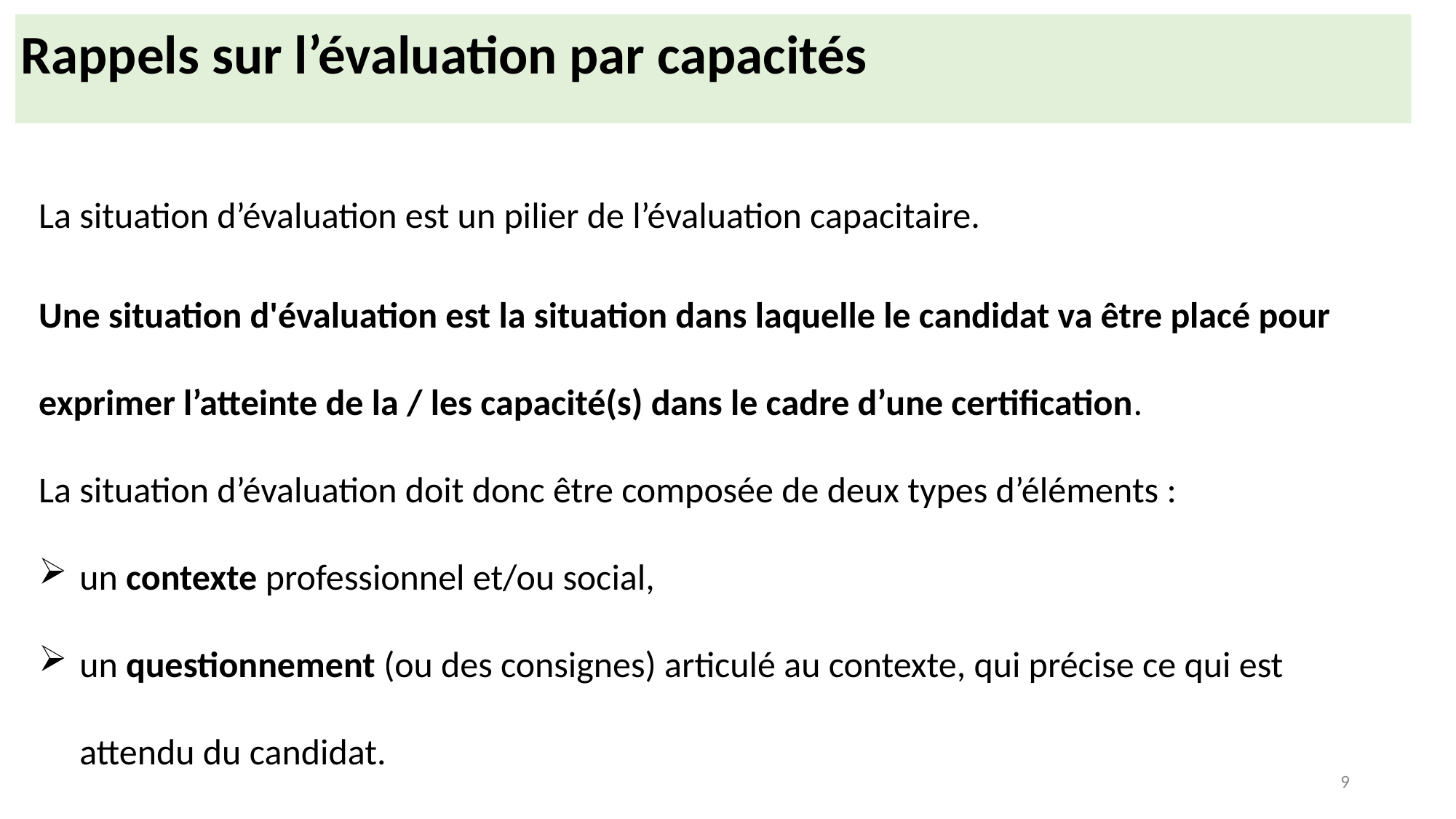

Rappels sur l’évaluation par capacités

La situation d’évaluation est un pilier de l’évaluation capacitaire.
Une situation d'évaluation est la situation dans laquelle le candidat va être placé pour exprimer l’atteinte de la / les capacité(s) dans le cadre d’une certification.
La situation d’évaluation doit donc être composée de deux types d’éléments :
un contexte professionnel et/ou social,
un questionnement (ou des consignes) articulé au contexte, qui précise ce qui est attendu du candidat.
9